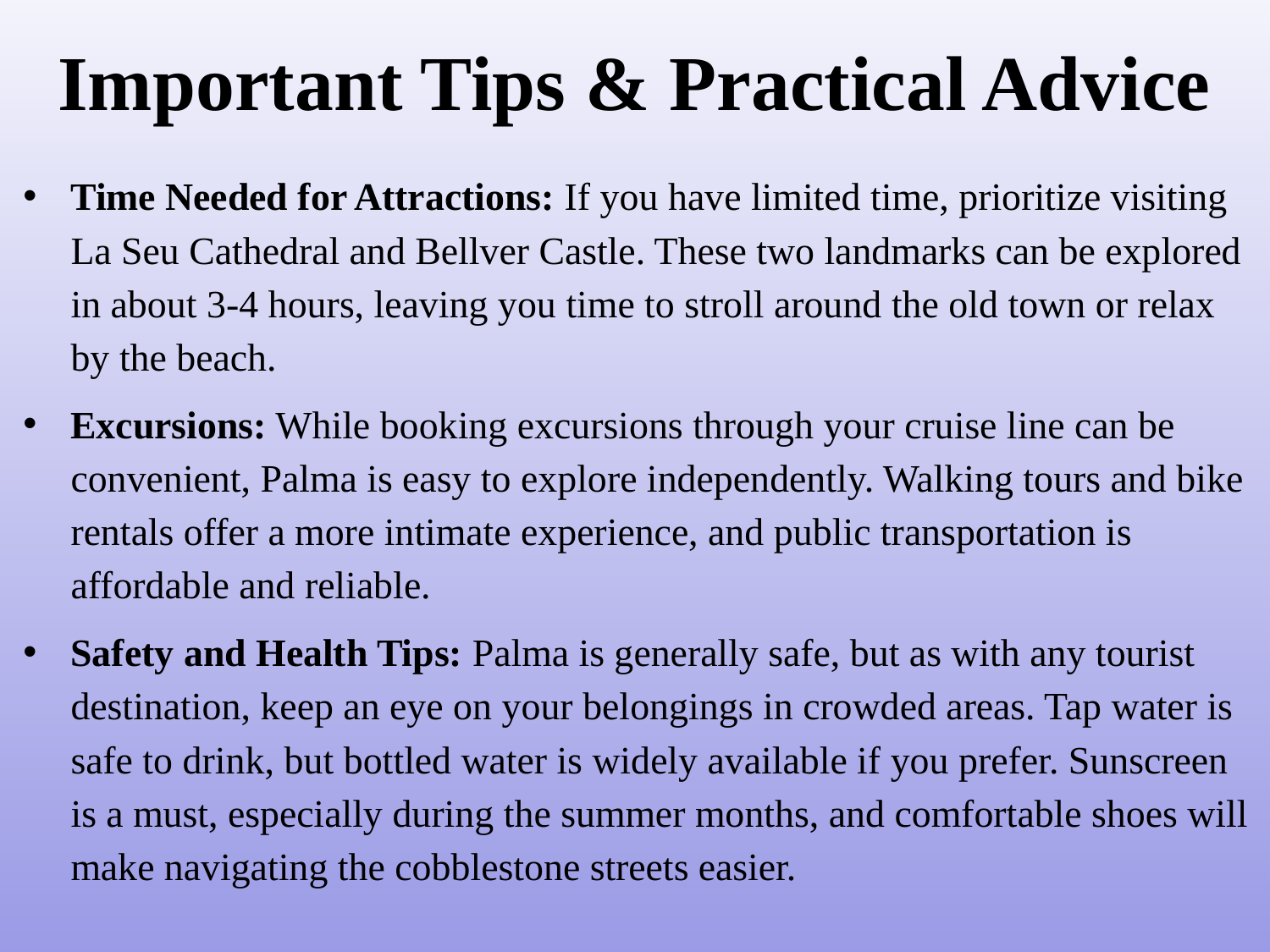

# Important Tips & Practical Advice
Time Needed for Attractions: If you have limited time, prioritize visiting La Seu Cathedral and Bellver Castle. These two landmarks can be explored in about 3-4 hours, leaving you time to stroll around the old town or relax by the beach.
Excursions: While booking excursions through your cruise line can be convenient, Palma is easy to explore independently. Walking tours and bike rentals offer a more intimate experience, and public transportation is affordable and reliable.
Safety and Health Tips: Palma is generally safe, but as with any tourist destination, keep an eye on your belongings in crowded areas. Tap water is safe to drink, but bottled water is widely available if you prefer. Sunscreen is a must, especially during the summer months, and comfortable shoes will make navigating the cobblestone streets easier.